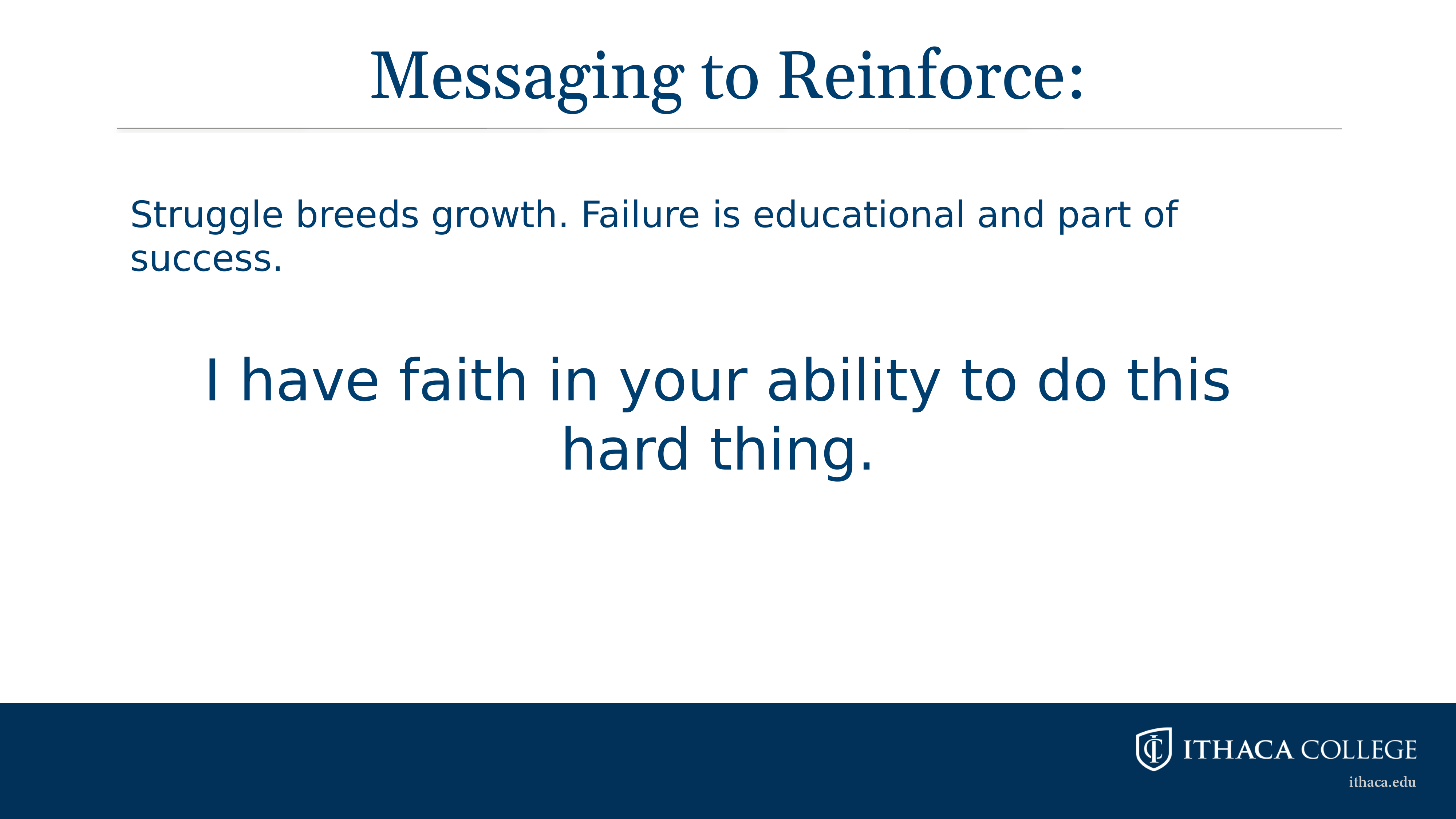

# Messaging to Reinforce:
Struggle breeds growth. Failure is educational and part of success.

I have faith in your ability to do this hard thing.